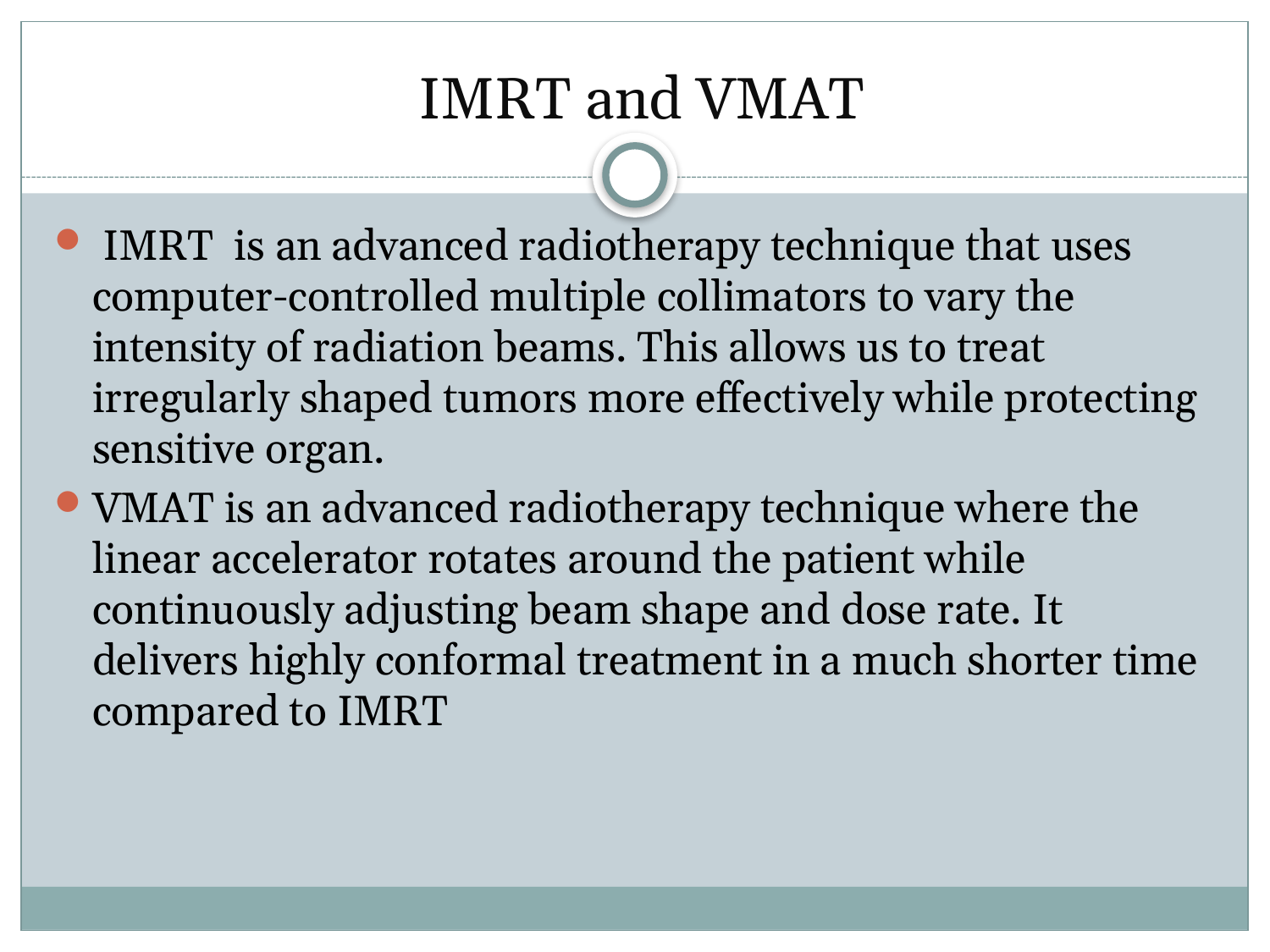

# IMRT and VMAT
 IMRT  is an advanced radiotherapy technique that uses computer-controlled multiple collimators to vary the intensity of radiation beams. This allows us to treat irregularly shaped tumors more effectively while protecting sensitive organ.
VMAT is an advanced radiotherapy technique where the linear accelerator rotates around the patient while continuously adjusting beam shape and dose rate. It delivers highly conformal treatment in a much shorter time compared to IMRT